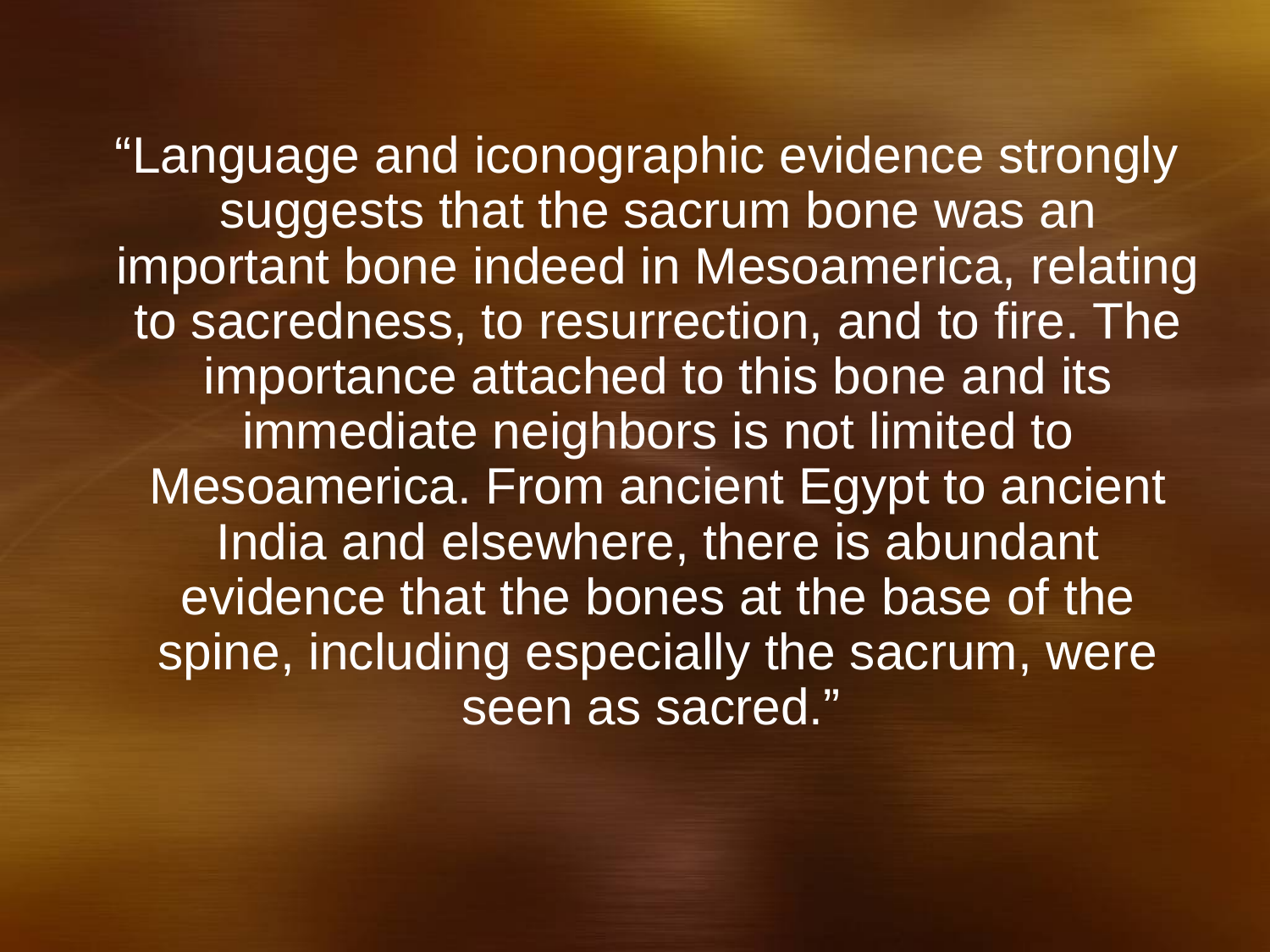

“Language and iconographic evidence strongly suggests that the sacrum bone was an important bone indeed in Mesoamerica, relating to sacredness, to resurrection, and to fire. The importance attached to this bone and its immediate neighbors is not limited to Mesoamerica. From ancient Egypt to ancient India and elsewhere, there is abundant evidence that the bones at the base of the spine, including especially the sacrum, were seen as sacred.”